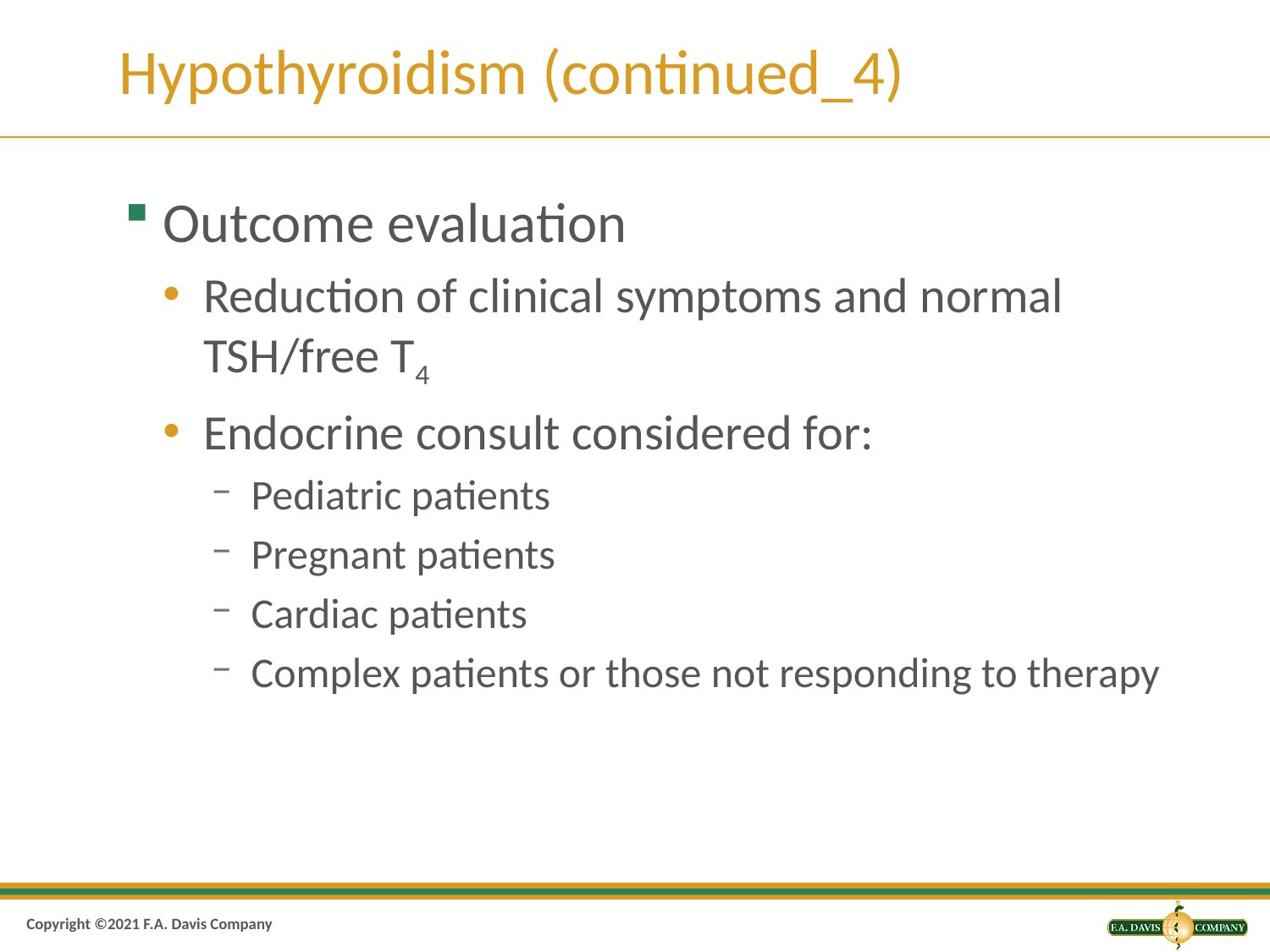

# Hypothyroidism (continued_4)
Outcome evaluation
Reduction of clinical symptoms and normal TSH/free T4
Endocrine consult considered for:
Pediatric patients
Pregnant patients
Cardiac patients
Complex patients or those not responding to therapy